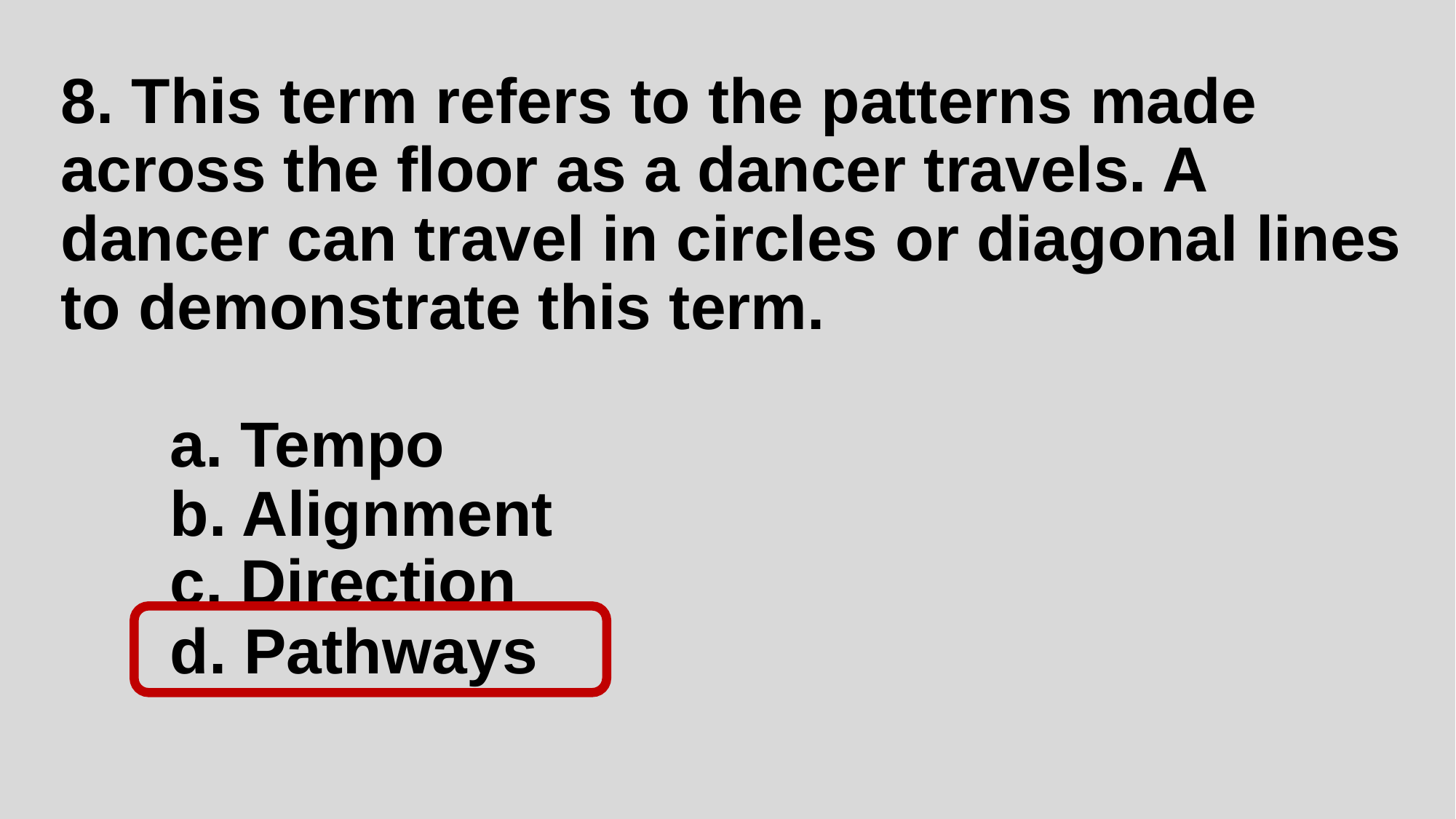

# 8. This term refers to the patterns made across the floor as a dancer travels. A dancer can travel in circles or diagonal lines to demonstrate this term. a. Tempo b. Alignment c. Direction d. Pathways